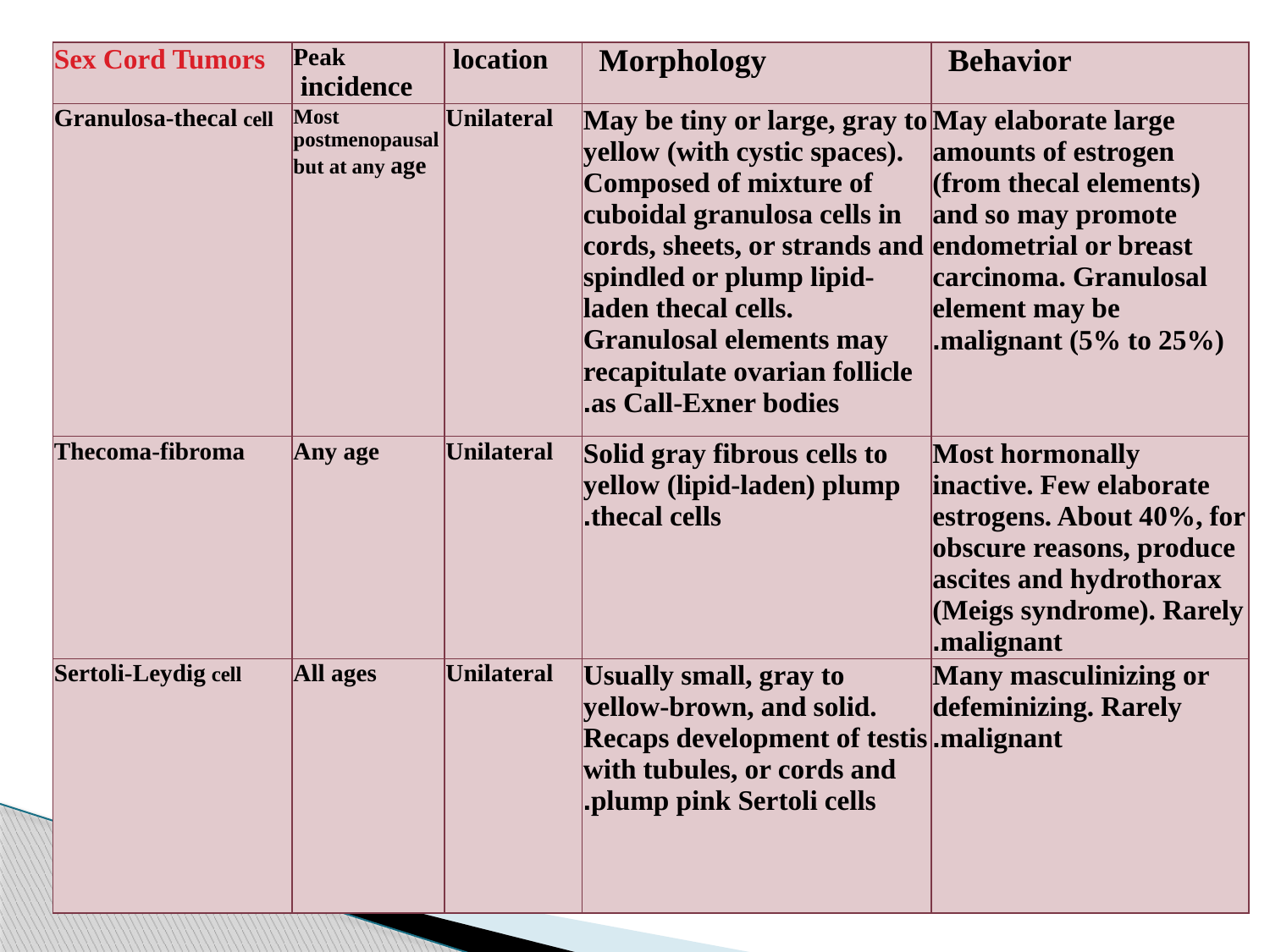

| Sex Cord Tumors | Peak incidence | location | Morphology | Behavior |
| --- | --- | --- | --- | --- |
| Granulosa-thecal cell | Most postmenopausal but at any age | Unilateral | May be tiny or large, gray to yellow (with cystic spaces). Composed of mixture of cuboidal granulosa cells in cords, sheets, or strands and spindled or plump lipid-laden thecal cells. Granulosal elements may recapitulate ovarian follicle as Call-Exner bodies. | May elaborate large amounts of estrogen (from thecal elements) and so may promote endometrial or breast carcinoma. Granulosal element may be malignant (5% to 25%). |
| Thecoma-fibroma | Any age | Unilateral | Solid gray fibrous cells to yellow (lipid-laden) plump thecal cells. | Most hormonally inactive. Few elaborate estrogens. About 40%, for obscure reasons, produce ascites and hydrothorax (Meigs syndrome). Rarely malignant. |
| Sertoli-Leydig cell | All ages | Unilateral | Usually small, gray to yellow-brown, and solid. Recaps development of testis with tubules, or cords and plump pink Sertoli cells. | Many masculinizing or defeminizing. Rarely malignant. |